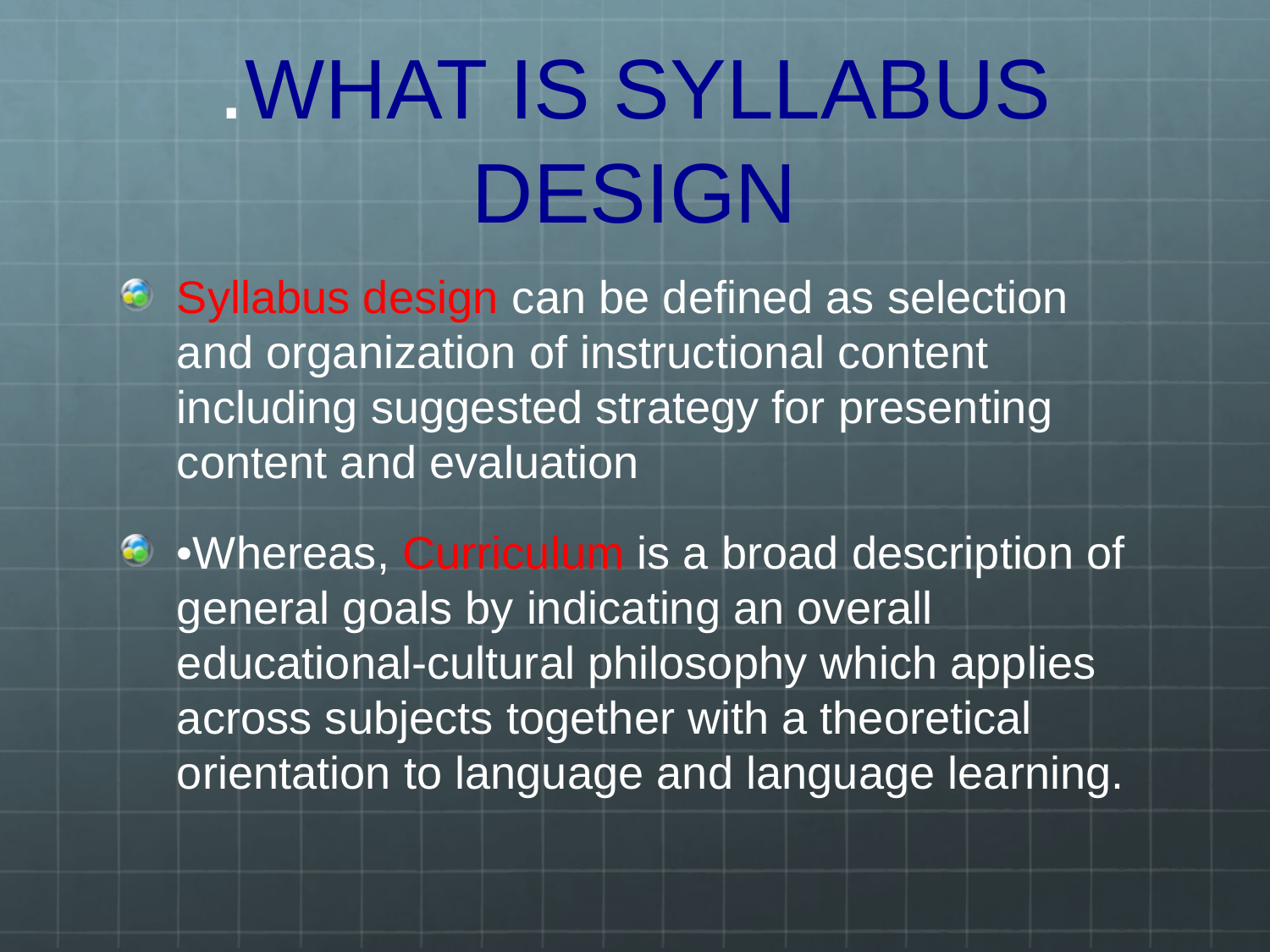

# .WHAT IS SYLLABUS DESIGN
Syllabus design can be defined as selection and organization of instructional content including suggested strategy for presenting content and evaluation
•Whereas, Curriculum is a broad description of general goals by indicating an overall educational-cultural philosophy which applies across subjects together with a theoretical orientation to language and language learning.